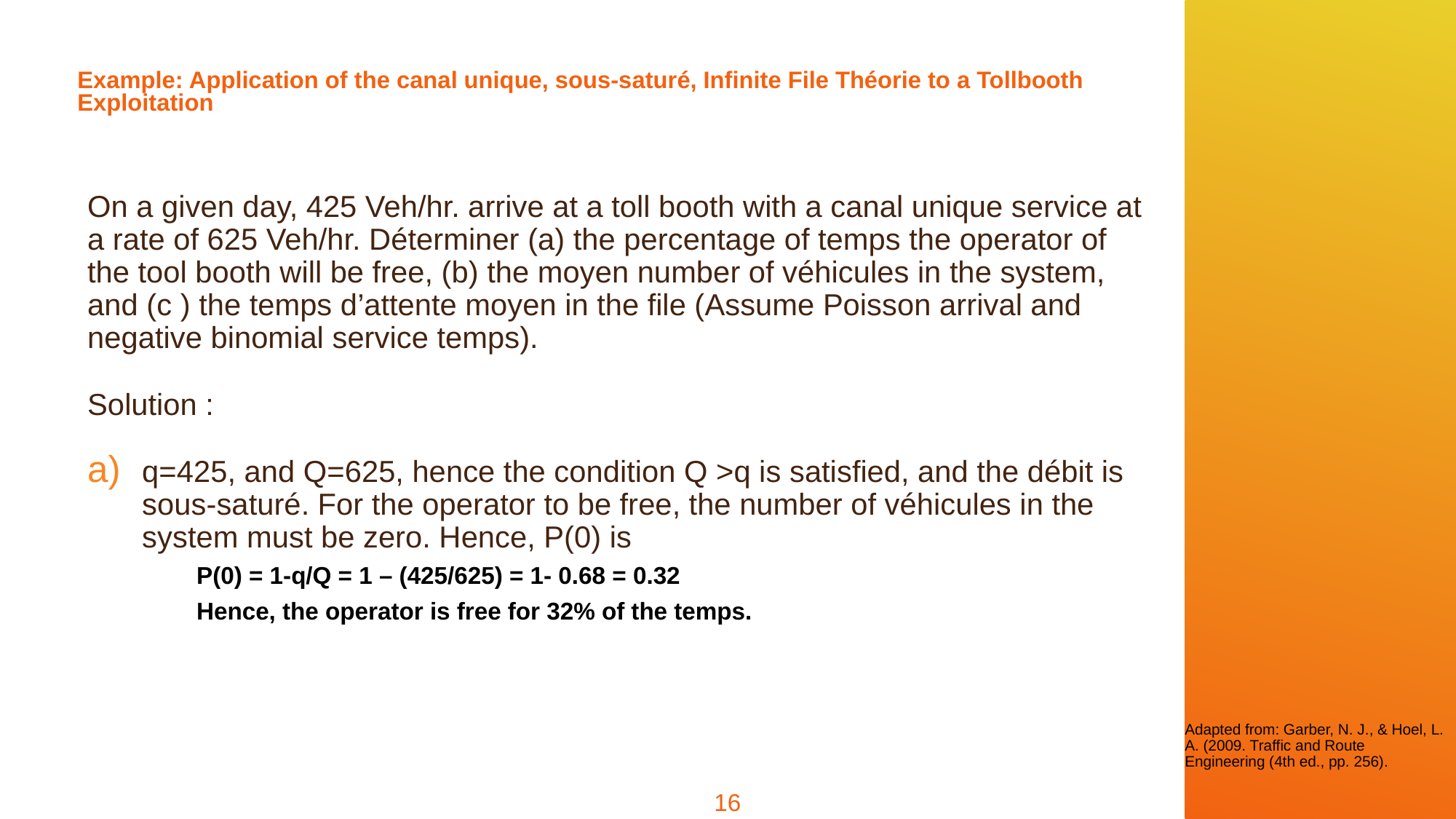

# Example: Application of the canal unique, sous-saturé, Infinite File Théorie to a Tollbooth Exploitation
On a given day, 425 Veh/hr. arrive at a toll booth with a canal unique service at a rate of 625 Veh/hr. Déterminer (a) the percentage of temps the operator of the tool booth will be free, (b) the moyen number of véhicules in the system, and (c ) the temps d’attente moyen in the file (Assume Poisson arrival and negative binomial service temps).
Solution :
q=425, and Q=625, hence the condition Q >q is satisfied, and the débit is sous-saturé. For the operator to be free, the number of véhicules in the system must be zero. Hence, P(0) is
P(0) = 1-q/Q = 1 – (425/625) = 1- 0.68 = 0.32
Hence, the operator is free for 32% of the temps.

Adapted from: Garber, N. J., & Hoel, L. A. (2009. Traffic and Route Engineering (4th ed., pp. 256).